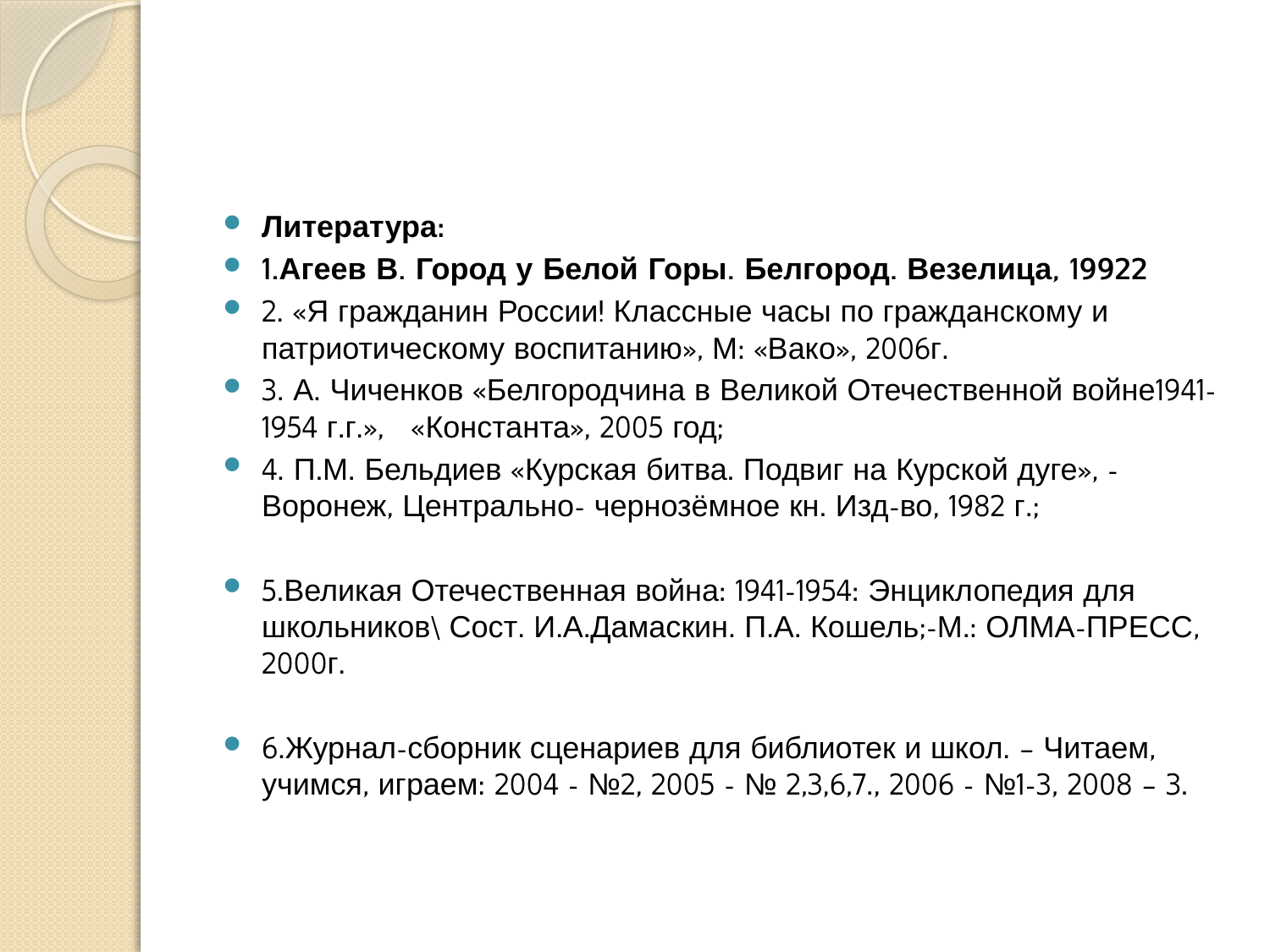

#
Литература:
1.Агеев В. Город у Белой Горы. Белгород. Везелица, 19922
2. «Я гражданин России! Классные часы по гражданскому и патриотическому воспитанию», М: «Вако», 2006г.
3. А. Чиченков «Белгородчина в Великой Отечественной войне1941-1954 г.г.»,   «Константа», 2005 год;
4. П.М. Бельдиев «Курская битва. Подвиг на Курской дуге», - Воронеж, Центрально- чернозёмное кн. Изд-во, 1982 г.;

5.Великая Отечественная война: 1941-1954: Энциклопедия для школьников\ Сост. И.А.Дамаскин. П.А. Кошель;-М.: ОЛМА-ПРЕСС, 2000г.

6.Журнал-сборник сценариев для библиотек и школ. – Читаем, учимся, играем: 2004 - №2, 2005 - № 2,3,6,7., 2006 - №1-3, 2008 – 3.